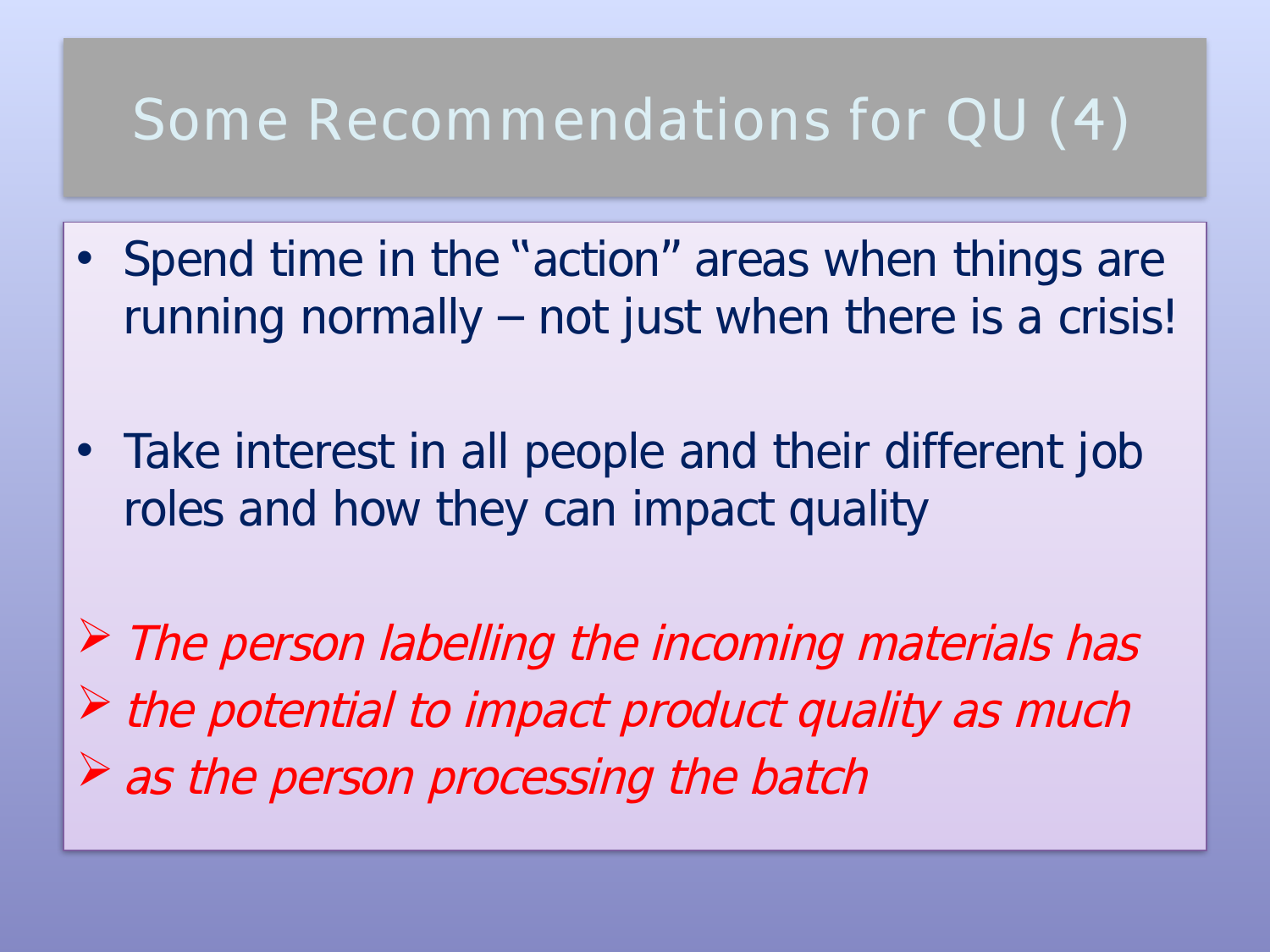

# Some Recommendations for QU (4)
Spend time in the “action” areas when things are running normally – not just when there is a crisis!

Take interest in all people and their different job roles and how they can impact quality

The person labelling the incoming materials has
the potential to impact product quality as much
as the person processing the batch